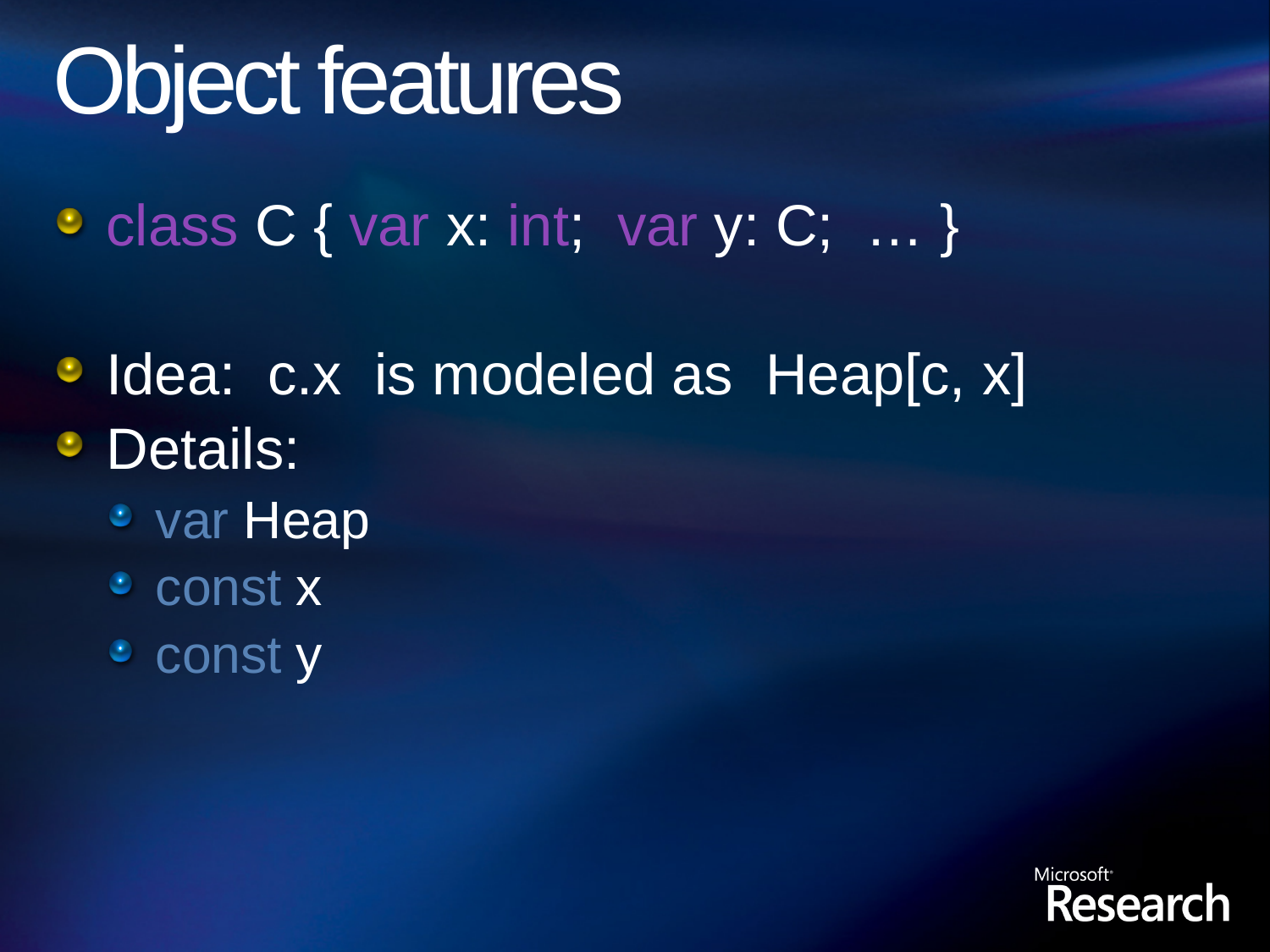

# Object features
class C { var x: int;  var y: C;  … }

Idea:  c.x  is modeled as  Heap[c, x]
Details:
var Heap
const x
const y